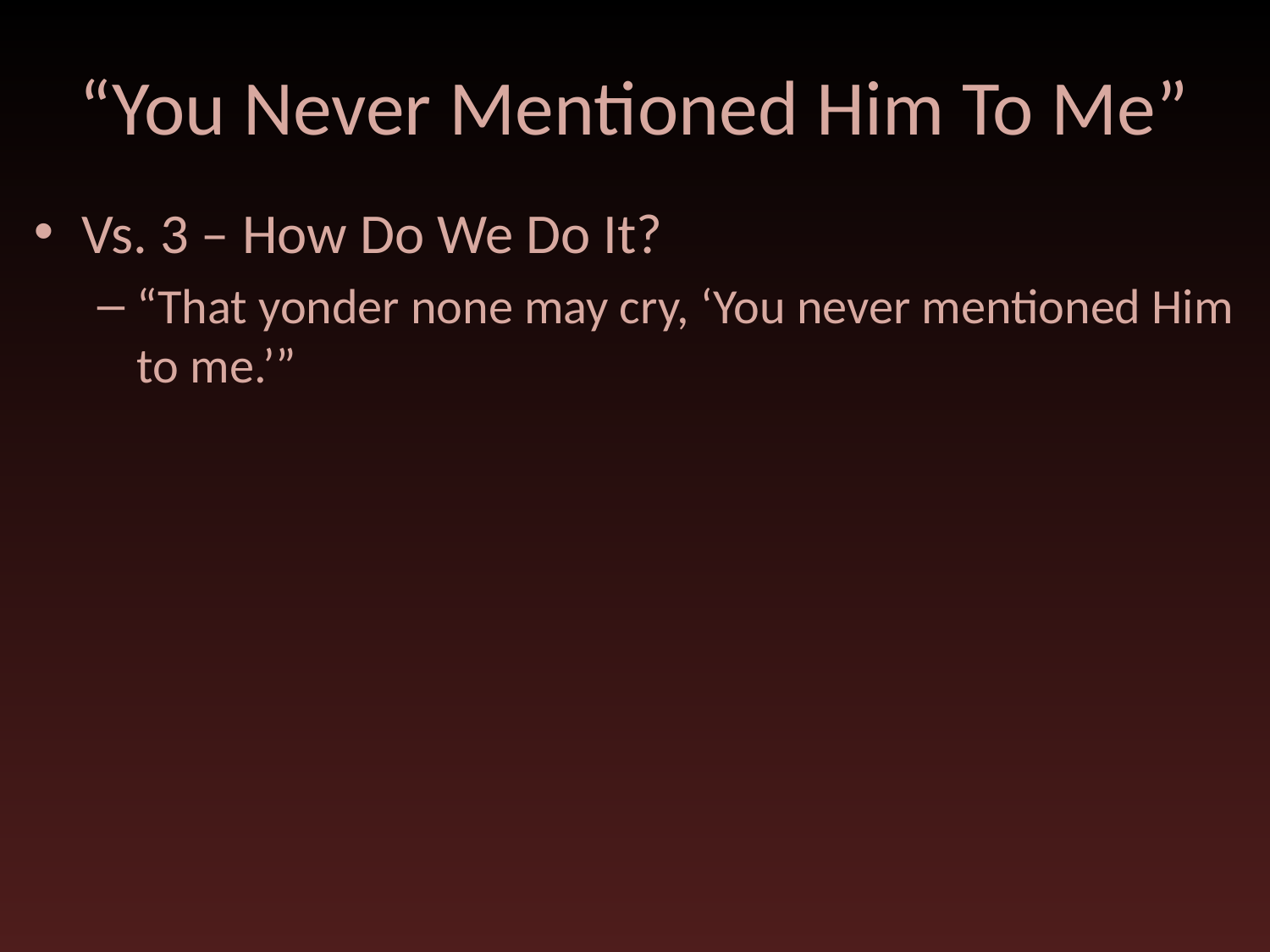

# “You Never Mentioned Him To Me”
Vs. 3 – How Do We Do It?
“That yonder none may cry, ‘You never mentioned Him to me.’”